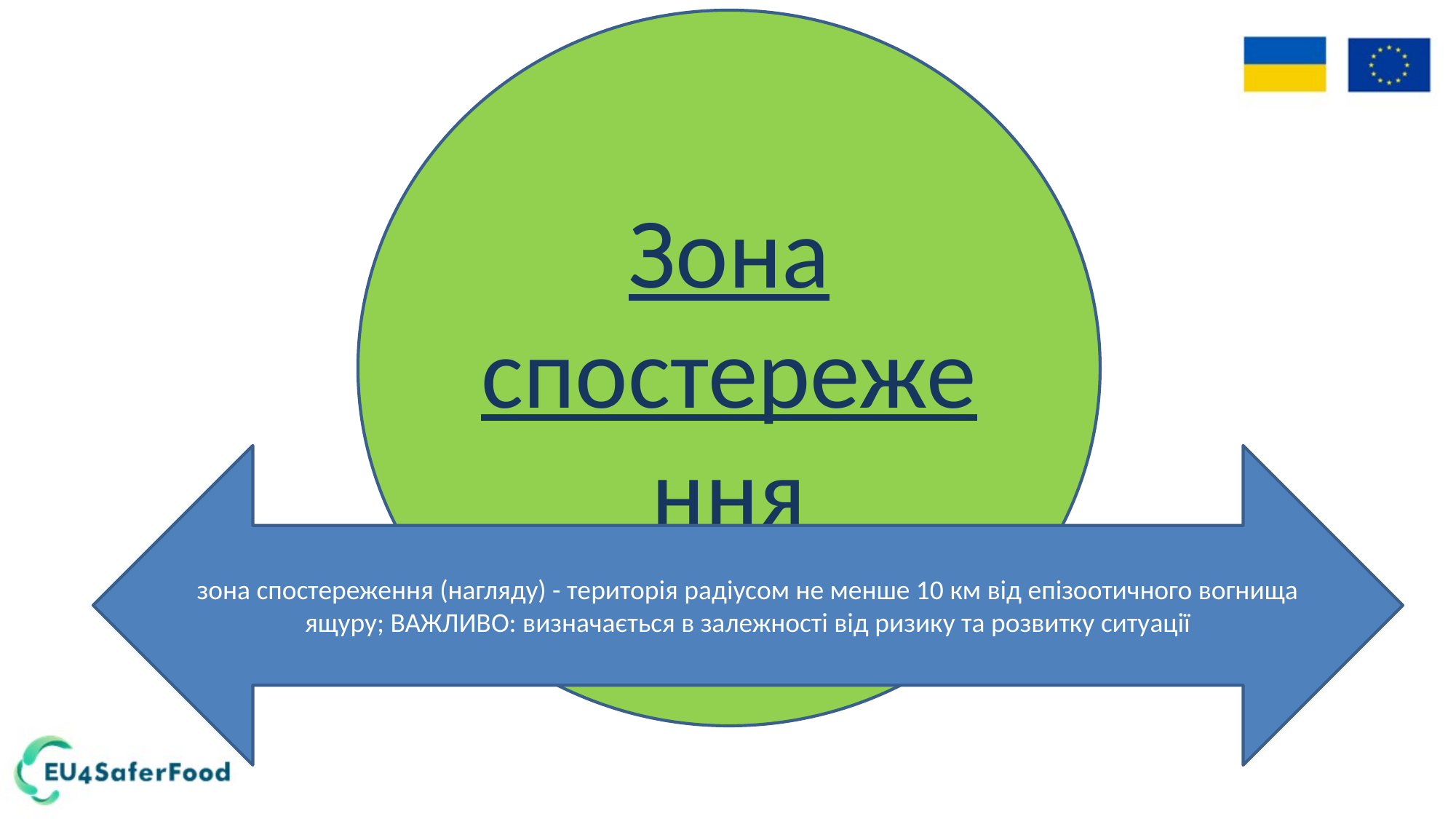

Зона спостереження
зона спостереження (нагляду) - територія радіусом не менше 10 км від епізоотичного вогнища ящуру; ВАЖЛИВО: визначається в залежності від ризику та розвитку ситуації